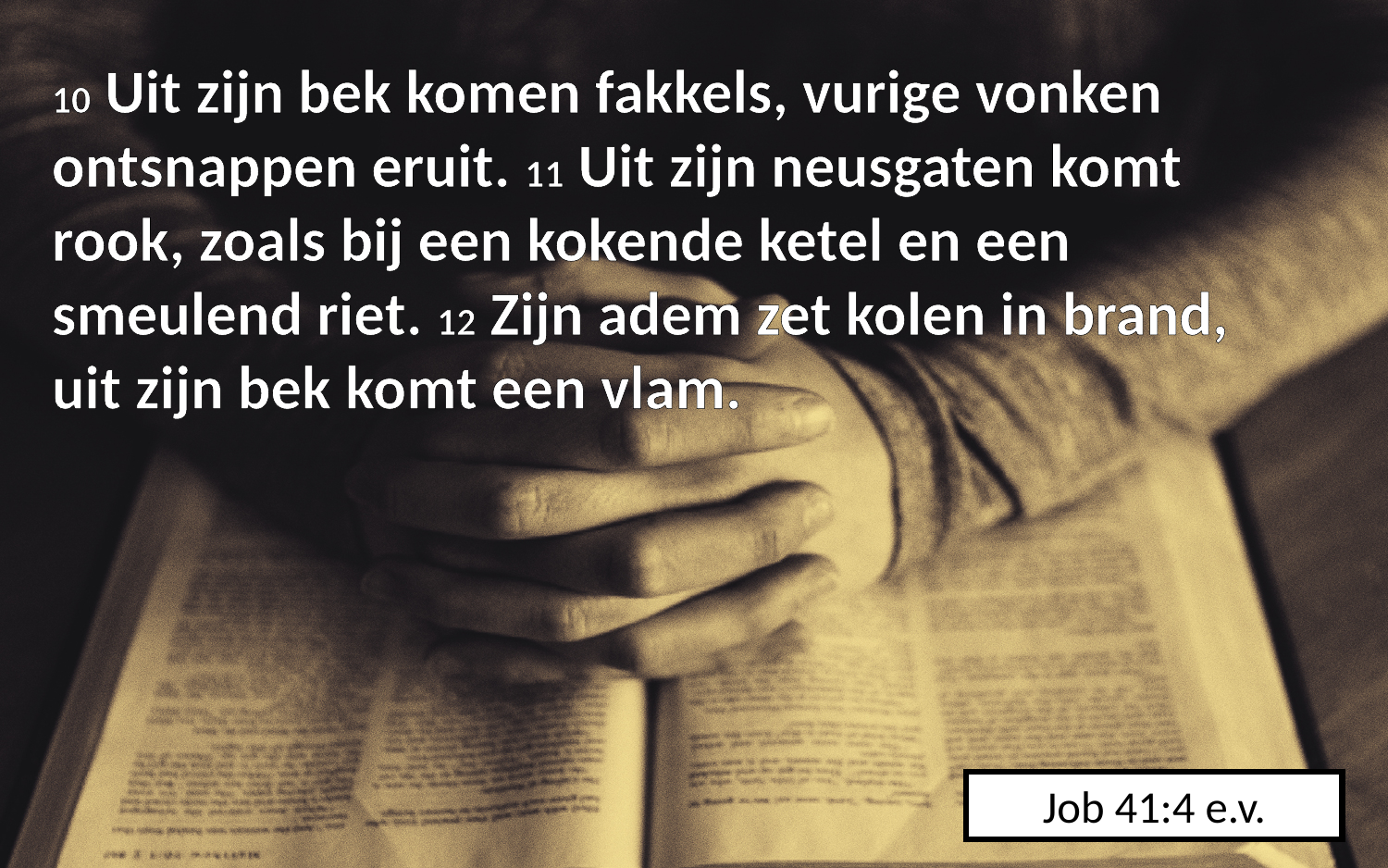

10 Uit zijn bek komen fakkels, vurige vonken ontsnappen eruit. 11 Uit zijn neusgaten komt rook, zoals bij een kokende ketel en een smeulend riet. 12 Zijn adem zet kolen in brand, uit zijn bek komt een vlam.
Job 41:4 e.v.